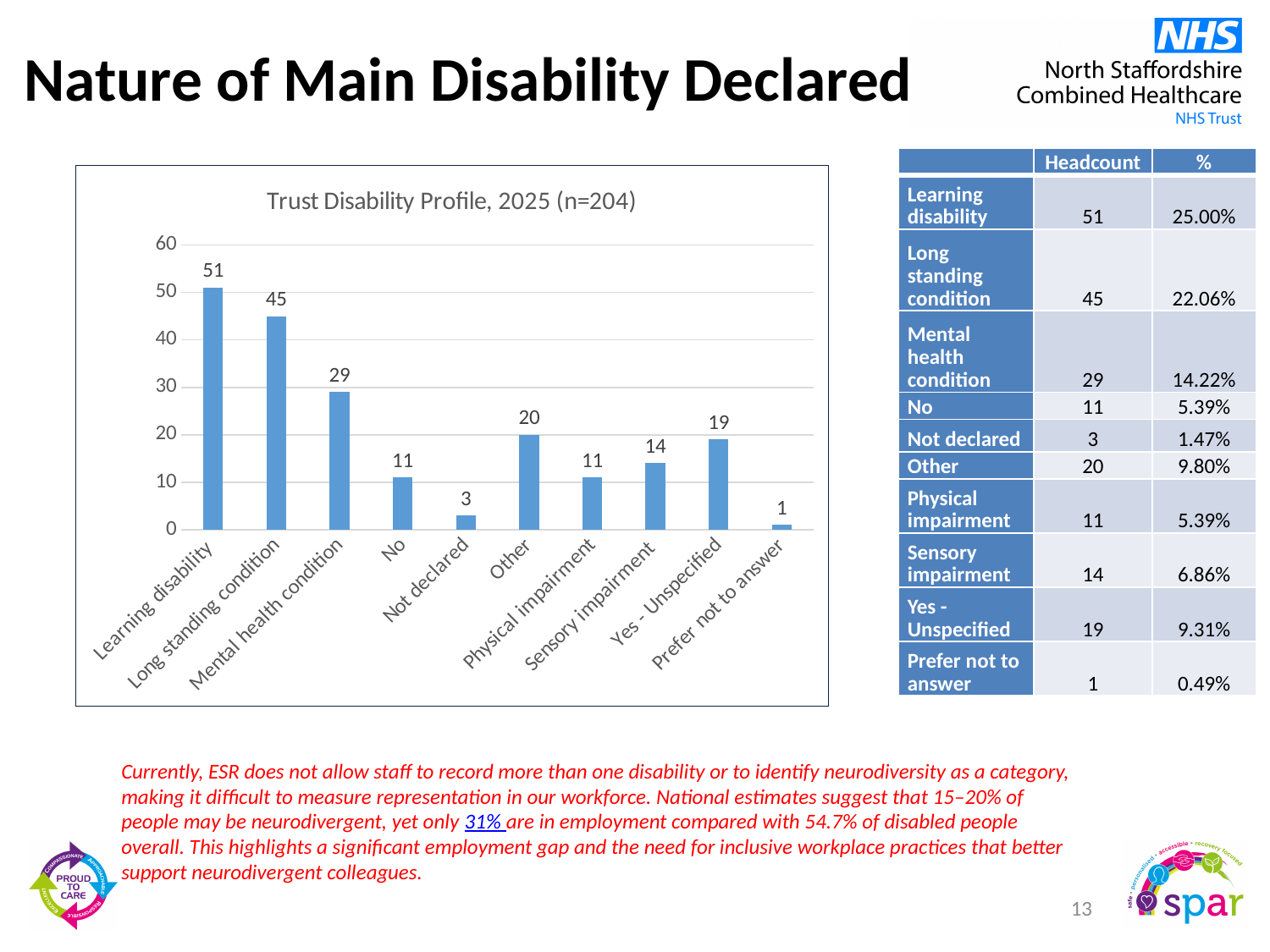

# Nature of Main Disability Declared
|  | Headcount | % |
| --- | --- | --- |
| Learning disability | 51 | 25.00% |
| Long standing condition | 45 | 22.06% |
| Mental health condition | 29 | 14.22% |
| No | 11 | 5.39% |
| Not declared | 3 | 1.47% |
| Other | 20 | 9.80% |
| Physical impairment | 11 | 5.39% |
| Sensory impairment | 14 | 6.86% |
| Yes - Unspecified | 19 | 9.31% |
| Prefer not to answer | 1 | 0.49% |

### Chart: Trust Disability Profile, 2025 (n=204)

| Category |  |
|---|---|
| Learning disability  | 51.0 |
| Long standing condition | 45.0 |
| Mental health condition | 29.0 |
| No | 11.0 |
| Not declared | 3.0 |
| Other | 20.0 |
| Physical impairment | 11.0 |
| Sensory impairment  | 14.0 |
| Yes - Unspecified | 19.0 |
| Prefer not to answer | 1.0 |
Currently, ESR does not allow staff to record more than one disability or to identify neurodiversity as a category, making it difficult to measure representation in our workforce. National estimates suggest that 15–20% of people may be neurodivergent, yet only 31% are in employment compared with 54.7% of disabled people overall. This highlights a significant employment gap and the need for inclusive workplace practices that better support neurodivergent colleagues.
13